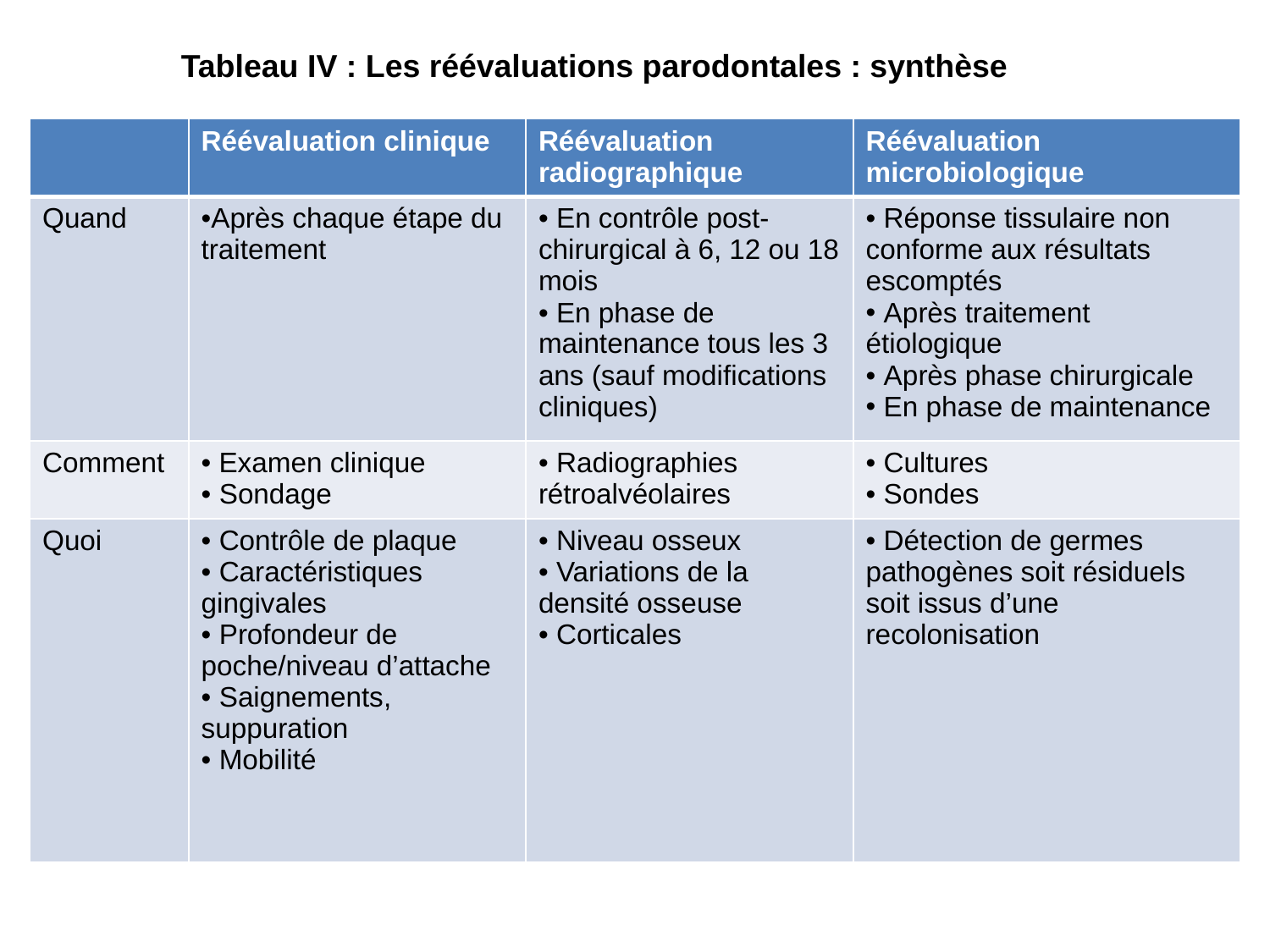

Tableau IV : Les réévaluations parodontales : synthèse
|  | Réévaluation clinique | Réévaluation radiographique | Réévaluation microbiologique |
| --- | --- | --- | --- |
| Quand | •Après chaque étape du traitement | En contrôle post-chirurgical à 6, 12 ou 18 mois • En phase de maintenance tous les 3 ans (sauf modifications cliniques) | Réponse tissulaire non conforme aux résultats escomptés Après traitement étiologique Après phase chirurgicale En phase de maintenance |
| Comment | Examen clinique • Sondage | • Radiographies rétroalvéolaires | • Cultures • Sondes |
| Quoi | • Contrôle de plaque • Caractéristiques gingivales • Profondeur de poche/niveau d’attache • Saignements, suppuration • Mobilité | • Niveau osseux • Variations de la densité osseuse • Corticales | • Détection de germes pathogènes soit résiduels soit issus d’une recolonisation |